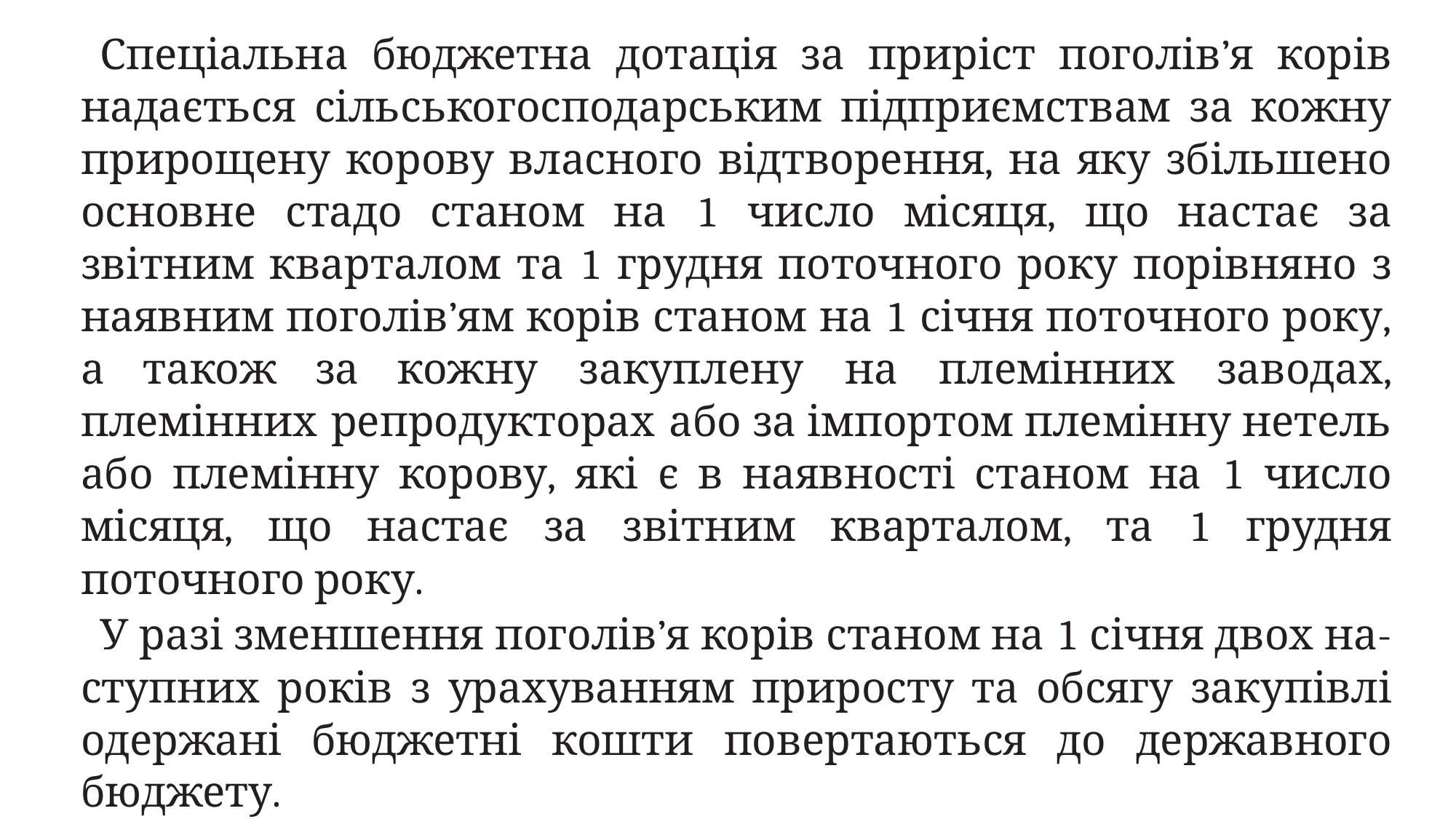

Спеціальна бюджетна дотація за приріст поголів’я корів надається сільськогосподарським підприємствам за кожну прирощену корову власного відтворення, на яку збільшено основне стадо станом на 1 число місяця, що настає за звітним кварталом та 1 грудня поточного року порівняно з наявним поголів’ям корів станом на 1 січня поточного року, а також за кожну закуплену на племінних заводах, племінних репродукторах або за імпортом племінну нетель або племінну корову, які є в наявності станом на 1 число місяця, що настає за звітним кварталом, та 1 грудня поточного року.
У разі зменшення поголів’я корів станом на 1 січня двох на- ступних років з урахуванням приросту та обсягу закупівлі одержані бюджетні кошти повертаються до державного бюджету.